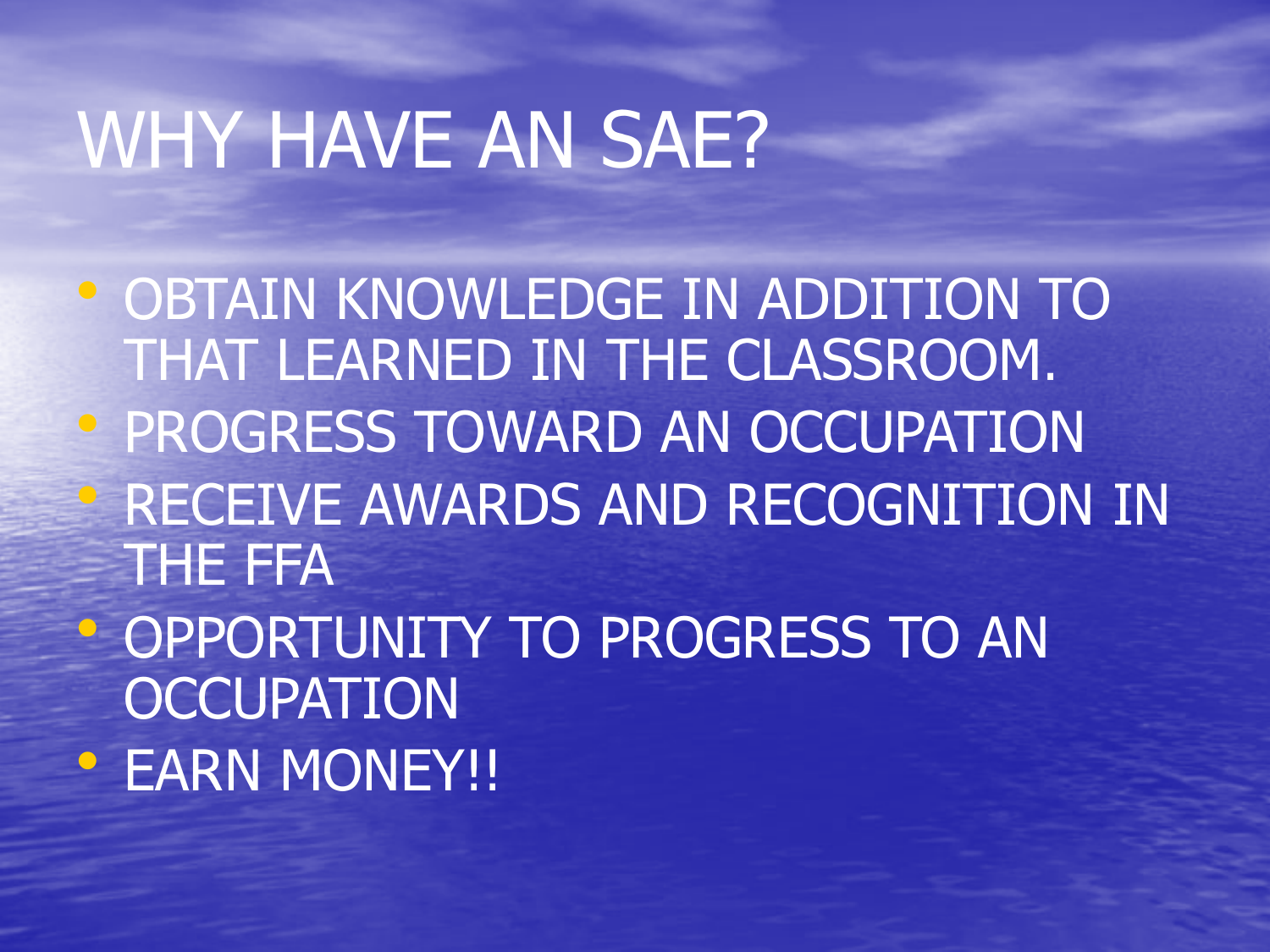

# WHY HAVE AN SAE?
OBTAIN KNOWLEDGE IN ADDITION TO THAT LEARNED IN THE CLASSROOM.
PROGRESS TOWARD AN OCCUPATION
RECEIVE AWARDS AND RECOGNITION IN THE FFA
OPPORTUNITY TO PROGRESS TO AN OCCUPATION
EARN MONEY!!